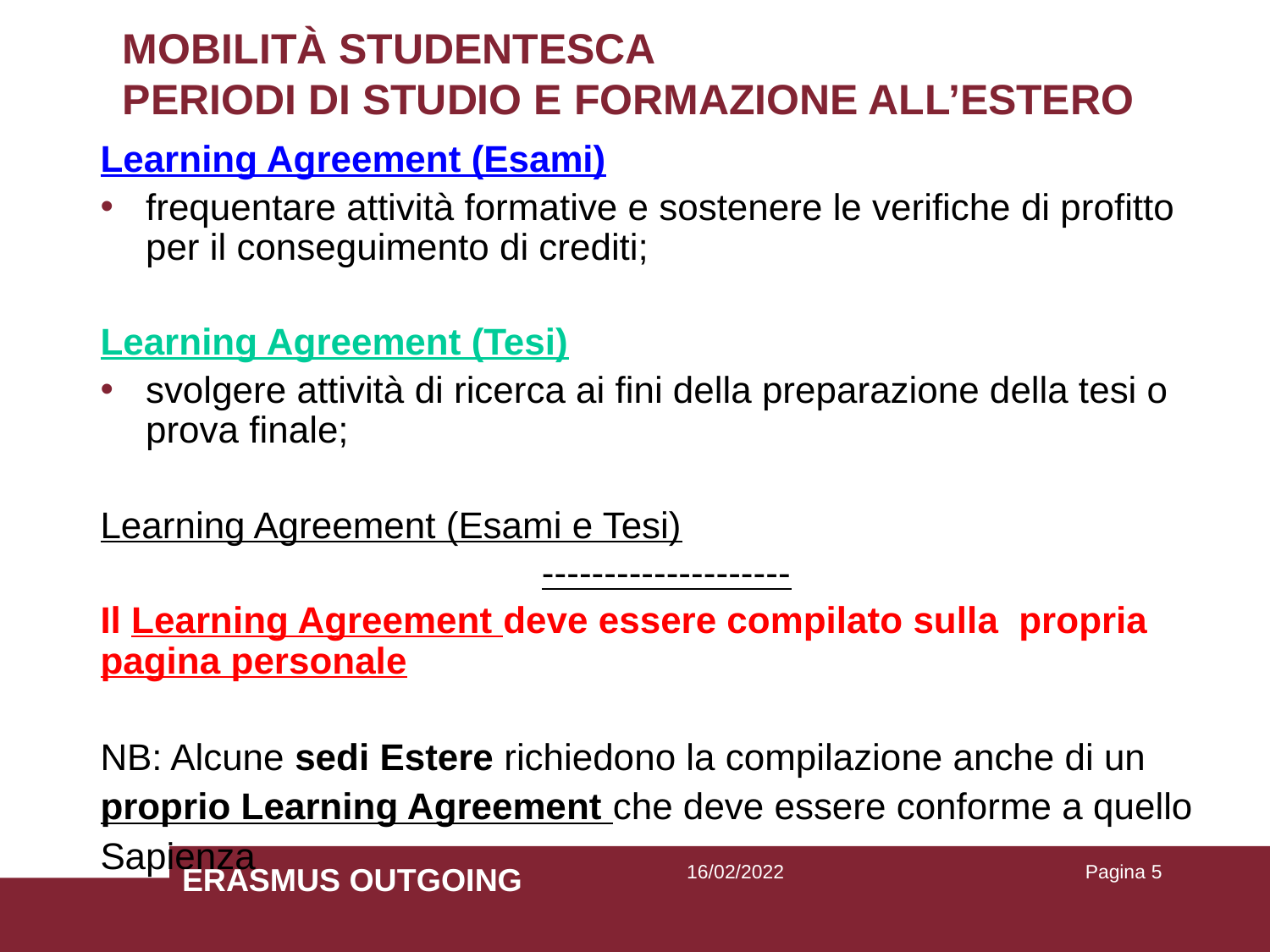

# MOBILITÀ STUDENTESCA PERIODI DI STUDIO E FORMAZIONE ALL’ESTERO
Learning Agreement (Esami)
frequentare attività formative e sostenere le verifiche di profitto per il conseguimento di crediti;

Learning Agreement (Tesi)
svolgere attività di ricerca ai fini della preparazione della tesi o prova finale;

Learning Agreement (Esami e Tesi)
--------------------
Il Learning Agreement deve essere compilato sulla  propria
pagina personale
NB: Alcune sedi Estere richiedono la compilazione anche di un proprio Learning Agreement che deve essere conforme a quello Sapienza
ERASMUS OUTGOING
16/02/2022

Pagina 5